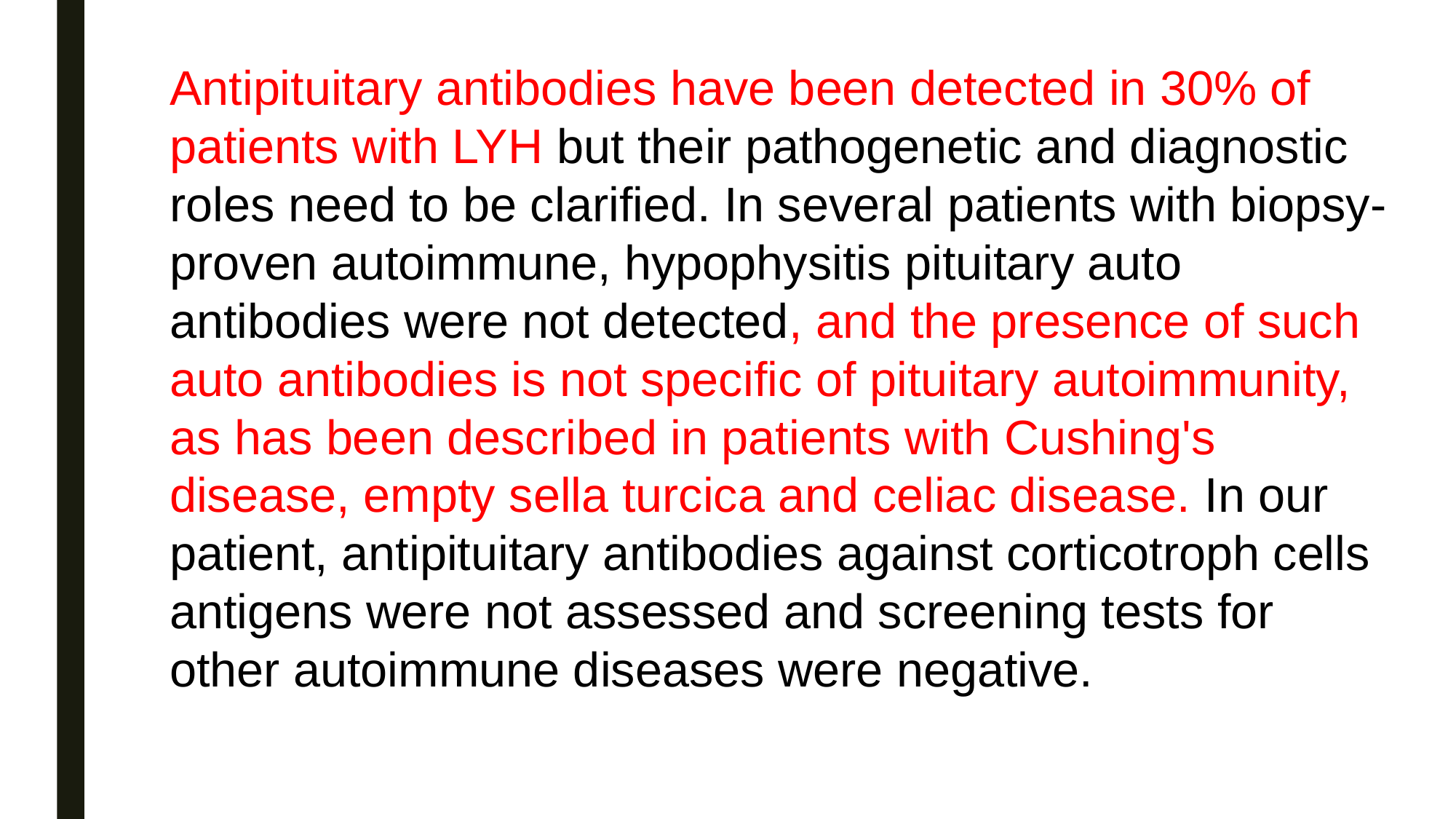

Antipituitary antibodies have been detected in 30% of patients with LYH but their pathogenetic and diagnostic roles need to be clarified. In several patients with biopsy-proven autoimmune, hypophysitis pituitary auto antibodies were not detected, and the presence of such auto antibodies is not specific of pituitary autoimmunity, as has been described in patients with Cushing's disease, empty sella turcica and celiac disease. In our patient, antipituitary antibodies against corticotroph cells antigens were not assessed and screening tests for other autoimmune diseases were negative.